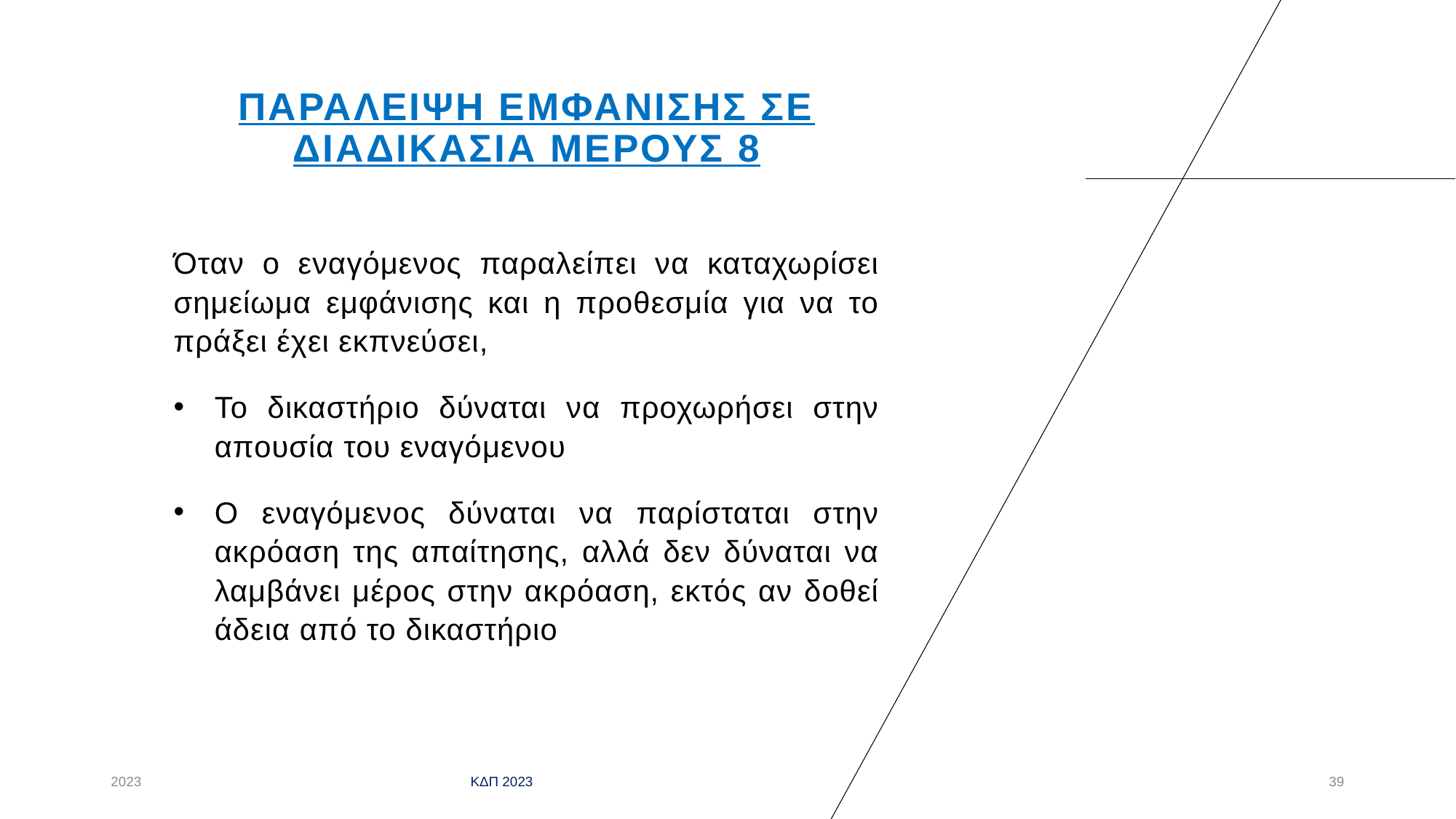

# ΠΑΡΑΛΕΙΨΗ εμφανισηΣ σε διαδικασια μερουσ 8
Όταν ο εναγόμενος παραλείπει να καταχωρίσει σημείωμα εμφάνισης και η προθεσμία για να το πράξει έχει εκπνεύσει,
Το δικαστήριο δύναται να προχωρήσει στην απουσία του εναγόμενου
Ο εναγόμενος δύναται να παρίσταται στην ακρόαση της απαίτησης, αλλά δεν δύναται να λαμβάνει μέρος στην ακρόαση, εκτός αν δοθεί άδεια από το δικαστήριο
2023
ΚΔΠ 2023
39